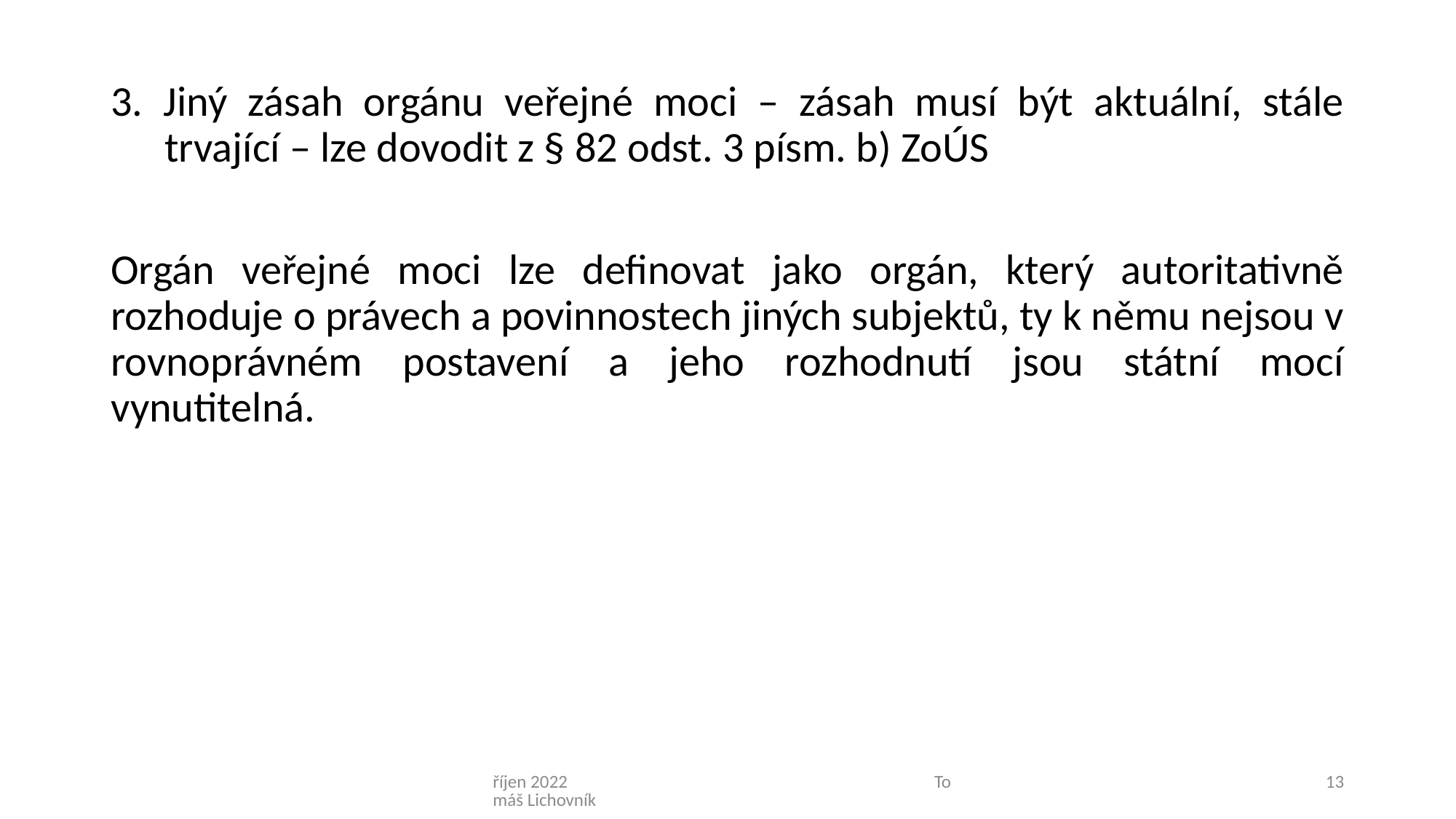

3. Jiný zásah orgánu veřejné moci – zásah musí být aktuální, stále trvající – lze dovodit z § 82 odst. 3 písm. b) ZoÚS

Orgán veřejné moci lze definovat jako orgán, který autoritativně rozhoduje o právech a povinnostech jiných subjektů, ty k němu nejsou v rovnoprávném postavení a jeho rozhodnutí jsou státní mocí vynutitelná.
říjen 2022                                                                                        Tomáš Lichovník
13